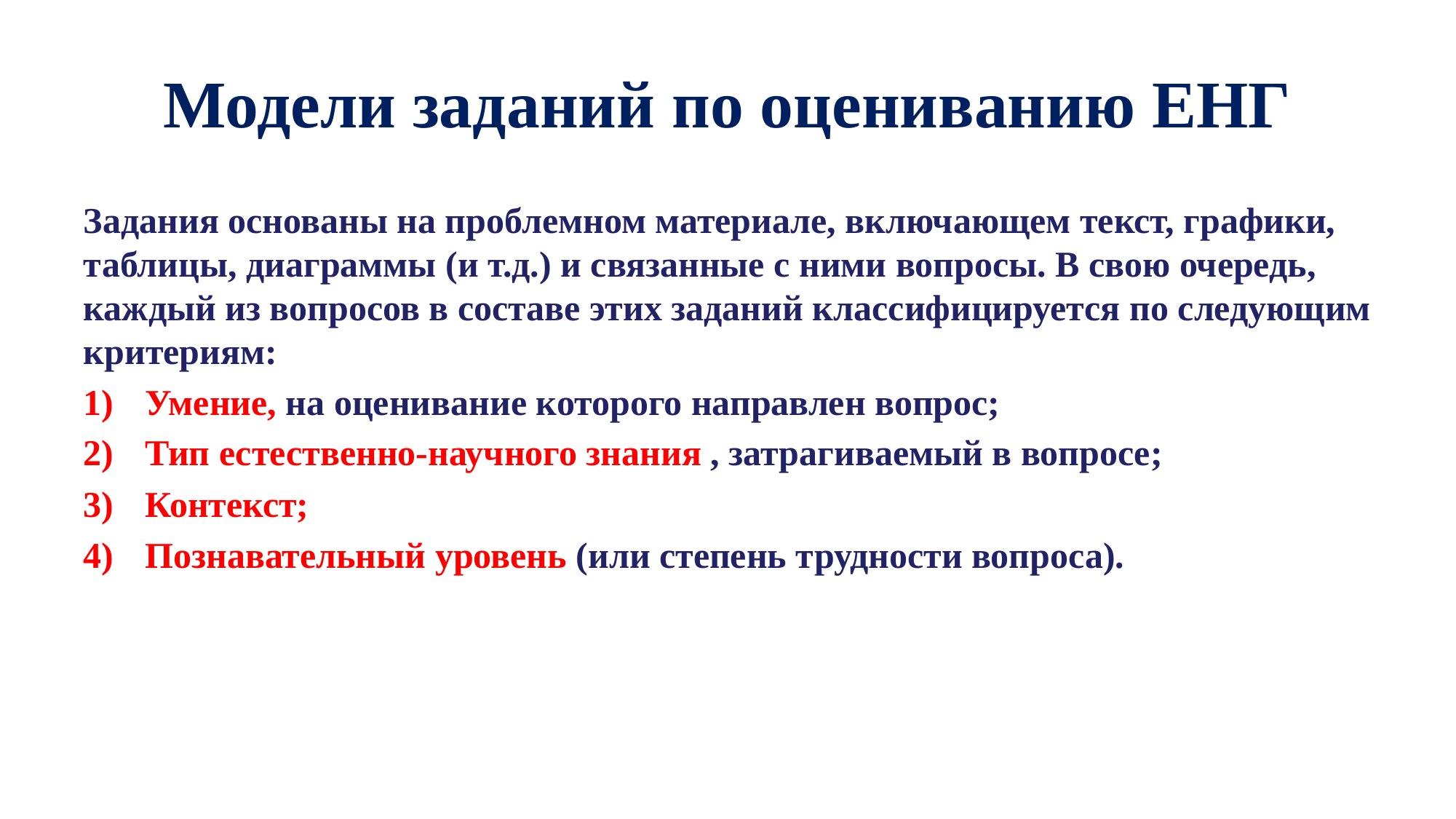

# Модели заданий по оцениванию ЕНГ
Задания основаны на проблемном материале, включающем текст, графики, таблицы, диаграммы (и т.д.) и связанные с ними вопросы. В свою очередь, каждый из вопросов в составе этих заданий классифицируется по следующим критериям:
Умение, на оценивание которого направлен вопрос;
Тип естественно-научного знания , затрагиваемый в вопросе;
Контекст;
Познавательный уровень (или степень трудности вопроса).